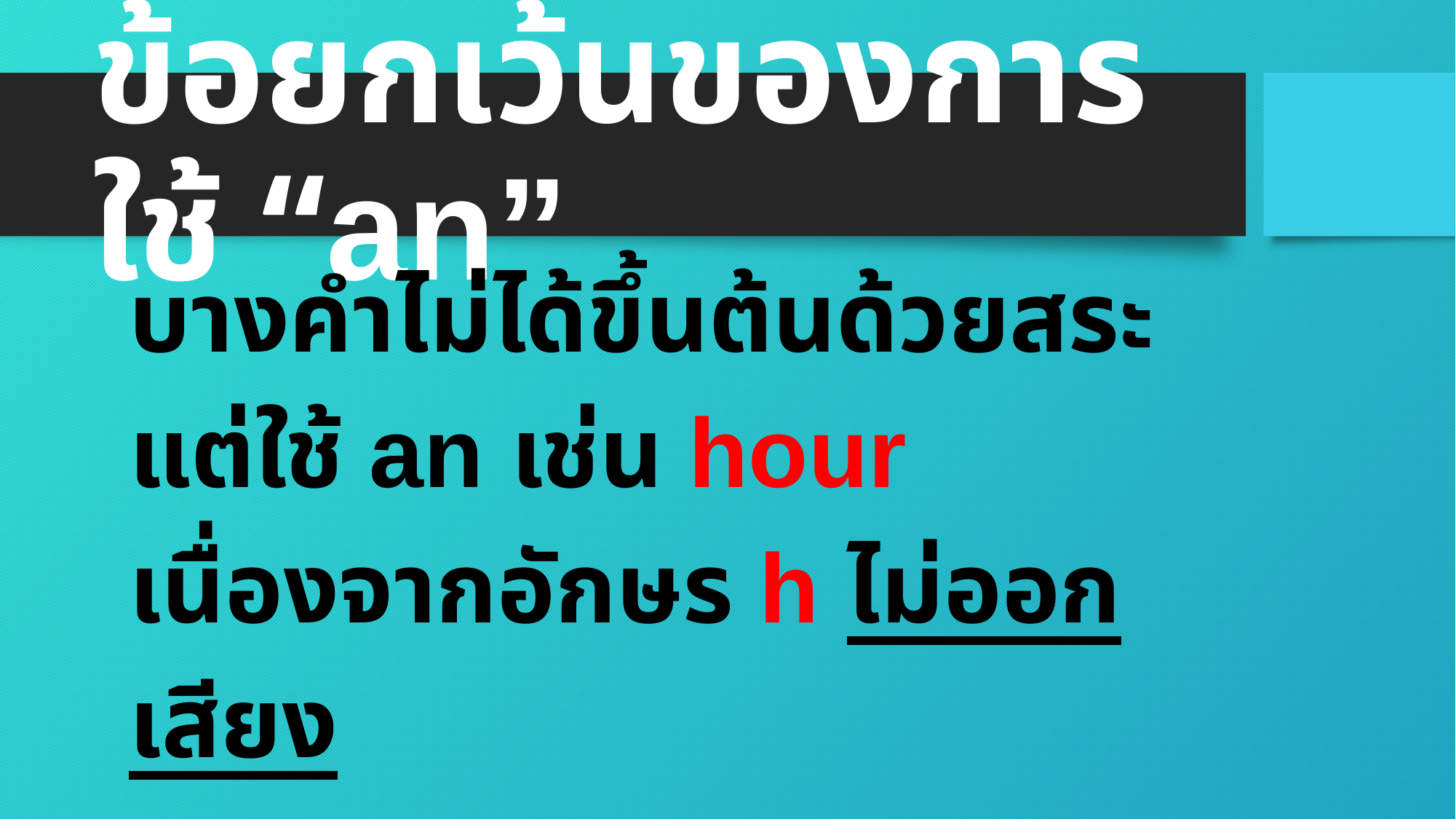

# ข้อยกเว้นของการใช้ “an”
		บางคำไม่ได้ขึ้นต้นด้วยสระ แต่ใช้ an เช่น hour เนื่องจากอักษร h ไม่ออกเสียง